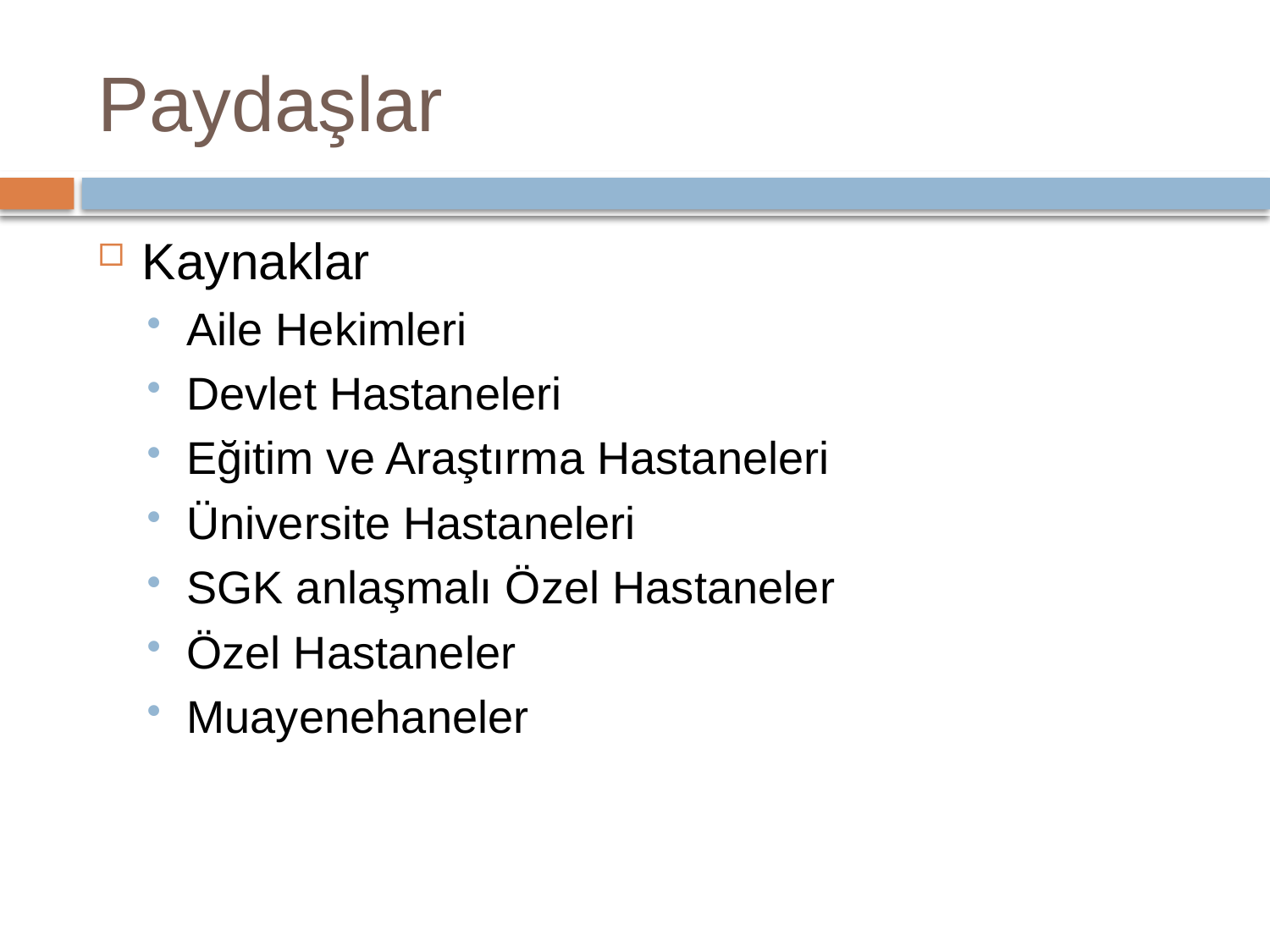

# Paydaşlar
Kaynaklar
Aile Hekimleri
Devlet Hastaneleri
Eğitim ve Araştırma Hastaneleri
Üniversite Hastaneleri
SGK anlaşmalı Özel Hastaneler
Özel Hastaneler
Muayenehaneler